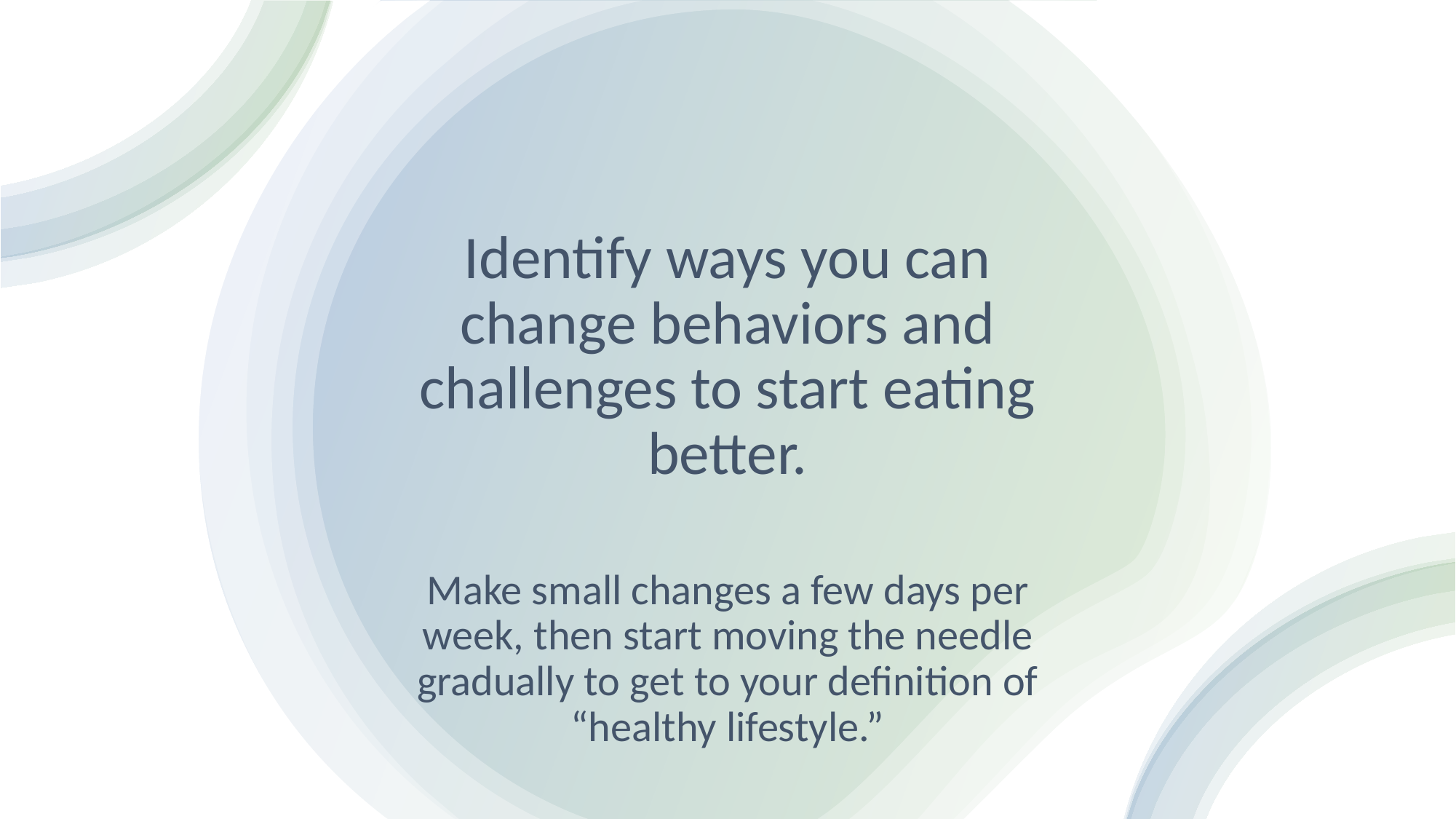

# Identify ways you can change behaviors and challenges to start eating better.

Make small changes a few days per week, then start moving the needle gradually to get to your definition of “healthy lifestyle.”